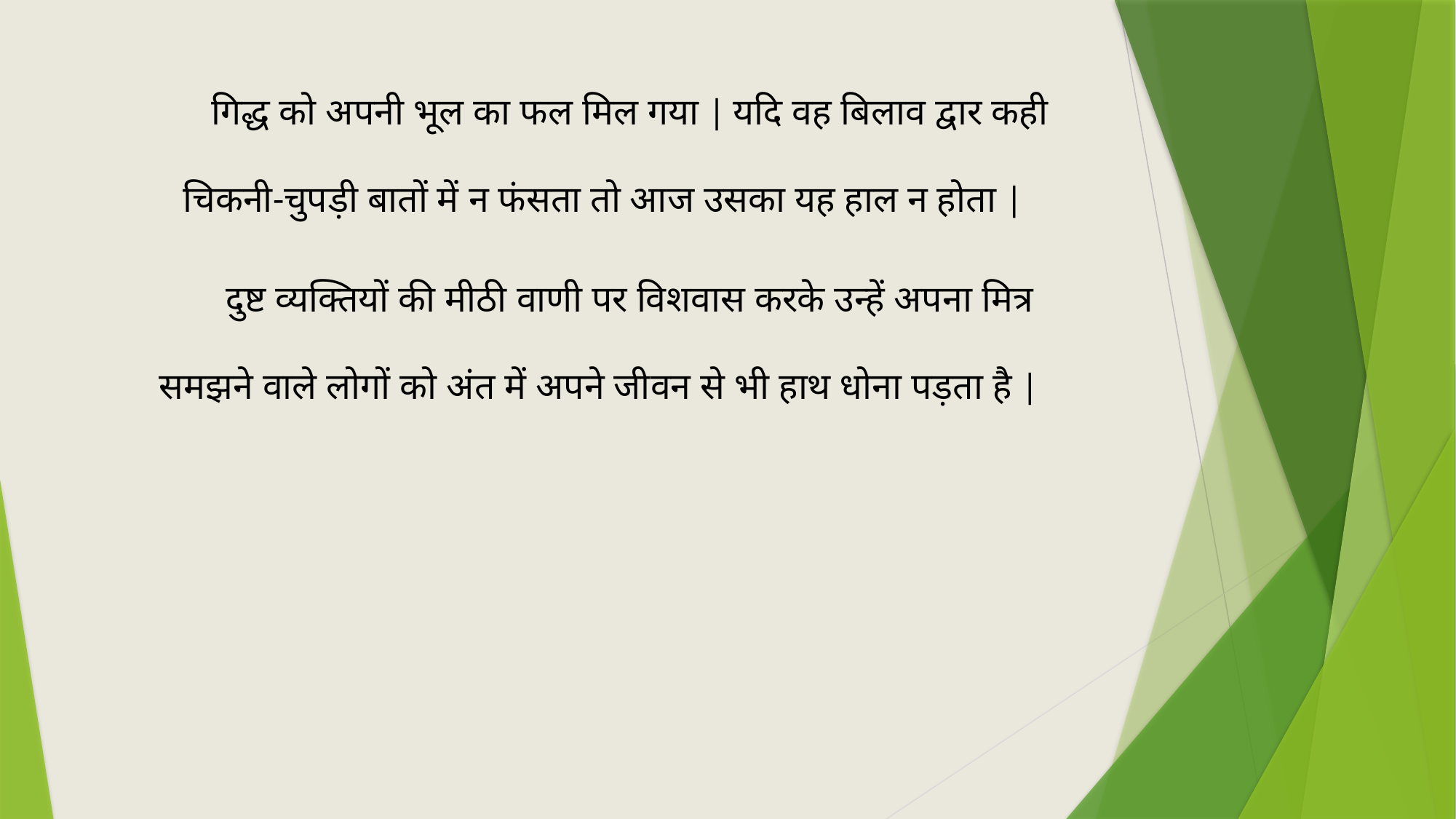

गिद्ध को अपनी भूल का फल मिल गया | यदि वह बिलाव द्वार कही चिकनी-चुपड़ी बातों में न फंसता तो आज उसका यह हाल न होता |
दुष्ट व्यक्तियों की मीठी वाणी पर विशवास करके उन्हें अपना मित्र समझने वाले लोगों को अंत में अपने जीवन से भी हाथ धोना पड़ता है |